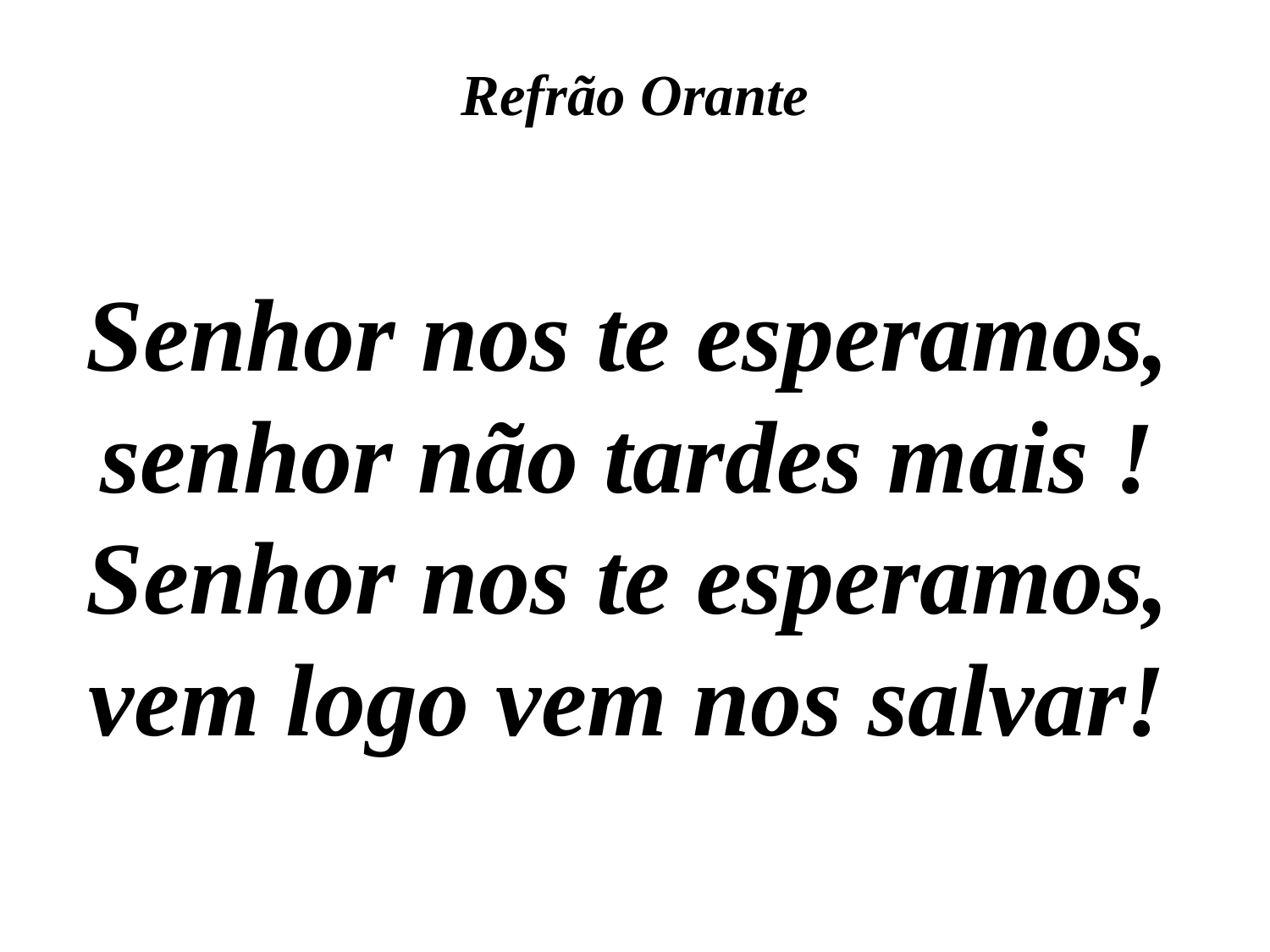

# Refrão Orante
Senhor nos te esperamos,
senhor não tardes mais !
Senhor nos te esperamos,
vem logo vem nos salvar!